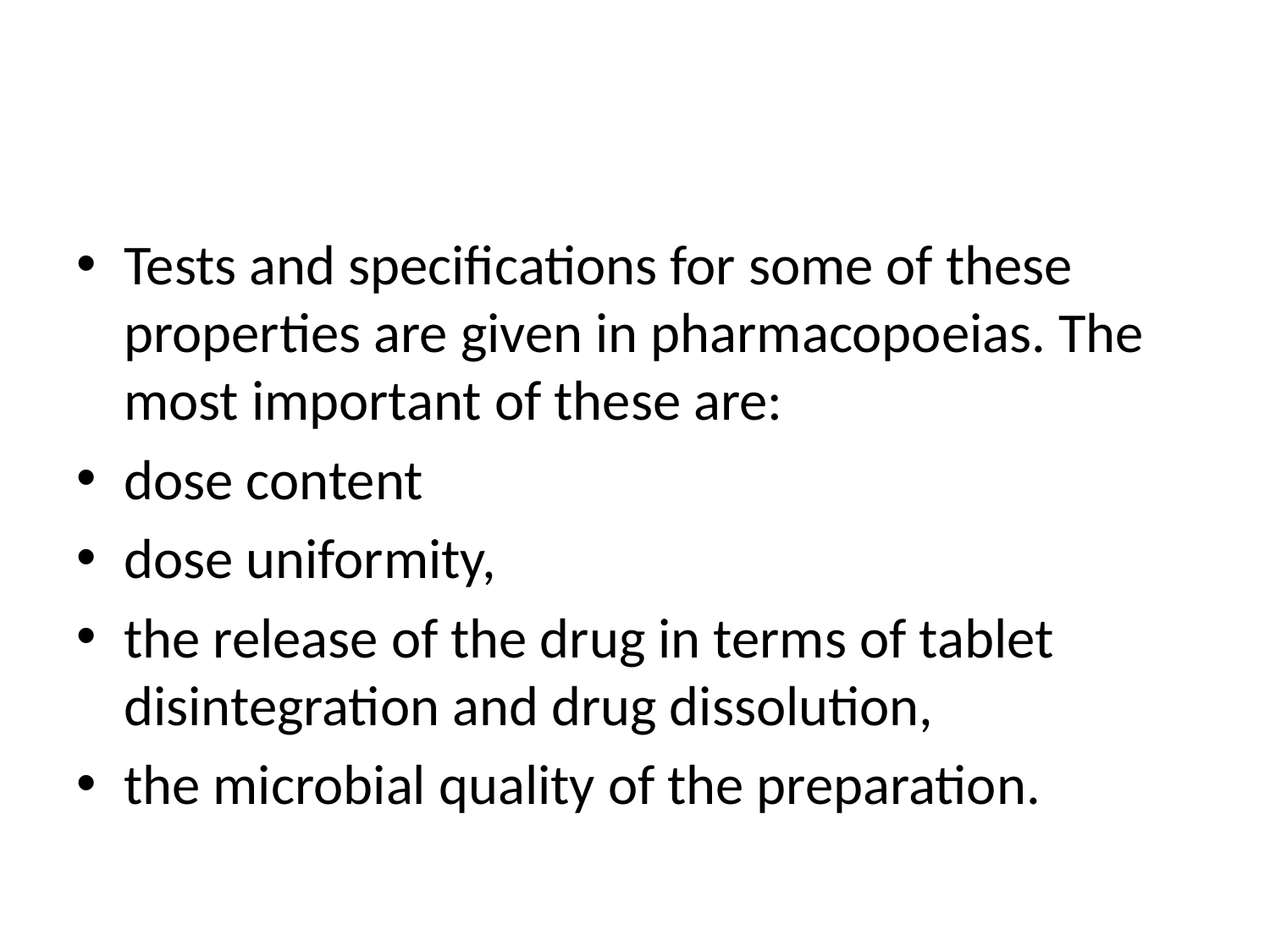

#
Tests and specifications for some of these properties are given in pharmacopoeias. The most important of these are:
dose content
dose uniformity,
the release of the drug in terms of tablet disintegration and drug dissolution,
the microbial quality of the preparation.